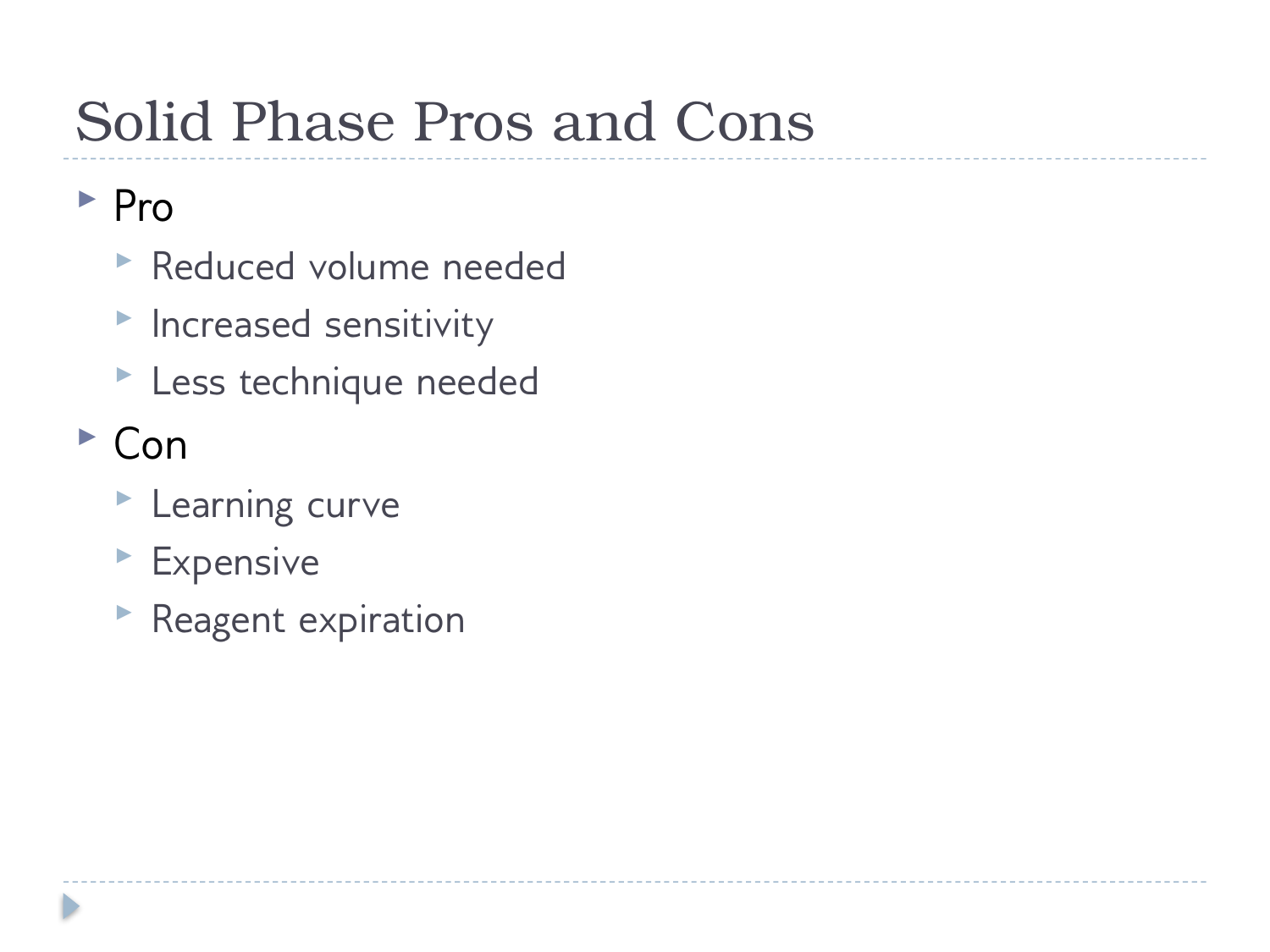

# Solid Phase Pros and Cons
Pro
Reduced volume needed
Increased sensitivity
Less technique needed
Con
Learning curve
Expensive
Reagent expiration